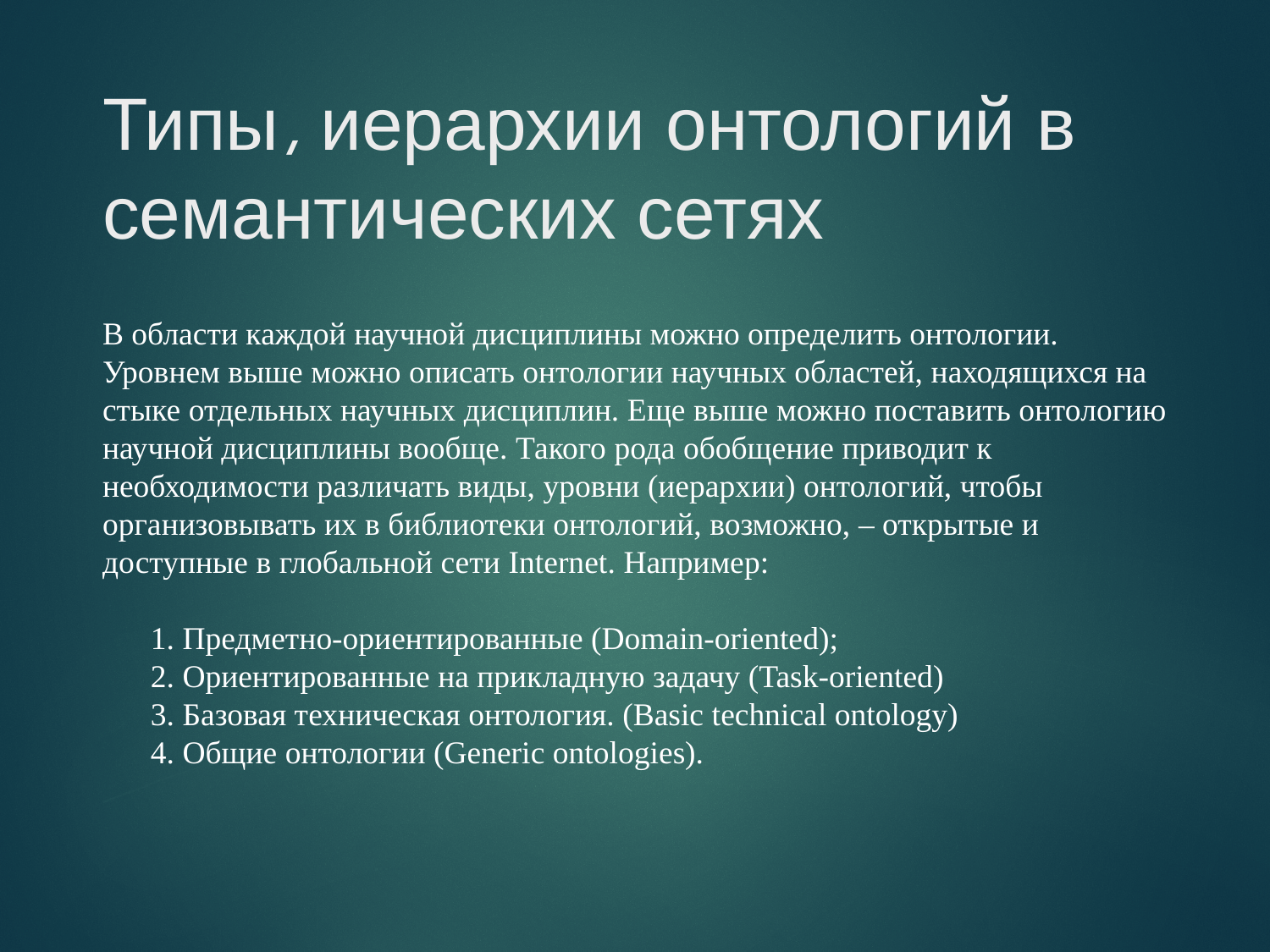

Типы, иерархии онтологий в семантических сетях
В области каждой научной дисциплины можно определить онтологии. Уровнем выше можно описать онтологии научных областей, находящихся на стыке отдельных научных дисциплин. Еще выше можно поставить онтологию научной дисциплины вообще. Такого рода обобщение приводит к необходимости различать виды, уровни (иерархии) онтологий, чтобы организовывать их в библиотеки онтологий, возможно, – открытые и доступные в глобальной сети Internet. Например:
      1. Предметно-ориентированные (Domain-oriented); 
      2. Ориентированные на прикладную задачу (Task-oriented) 
      3. Базовая техническая онтология. (Basic technical ontology) 
      4. Общие онтологии (Generic ontologies).